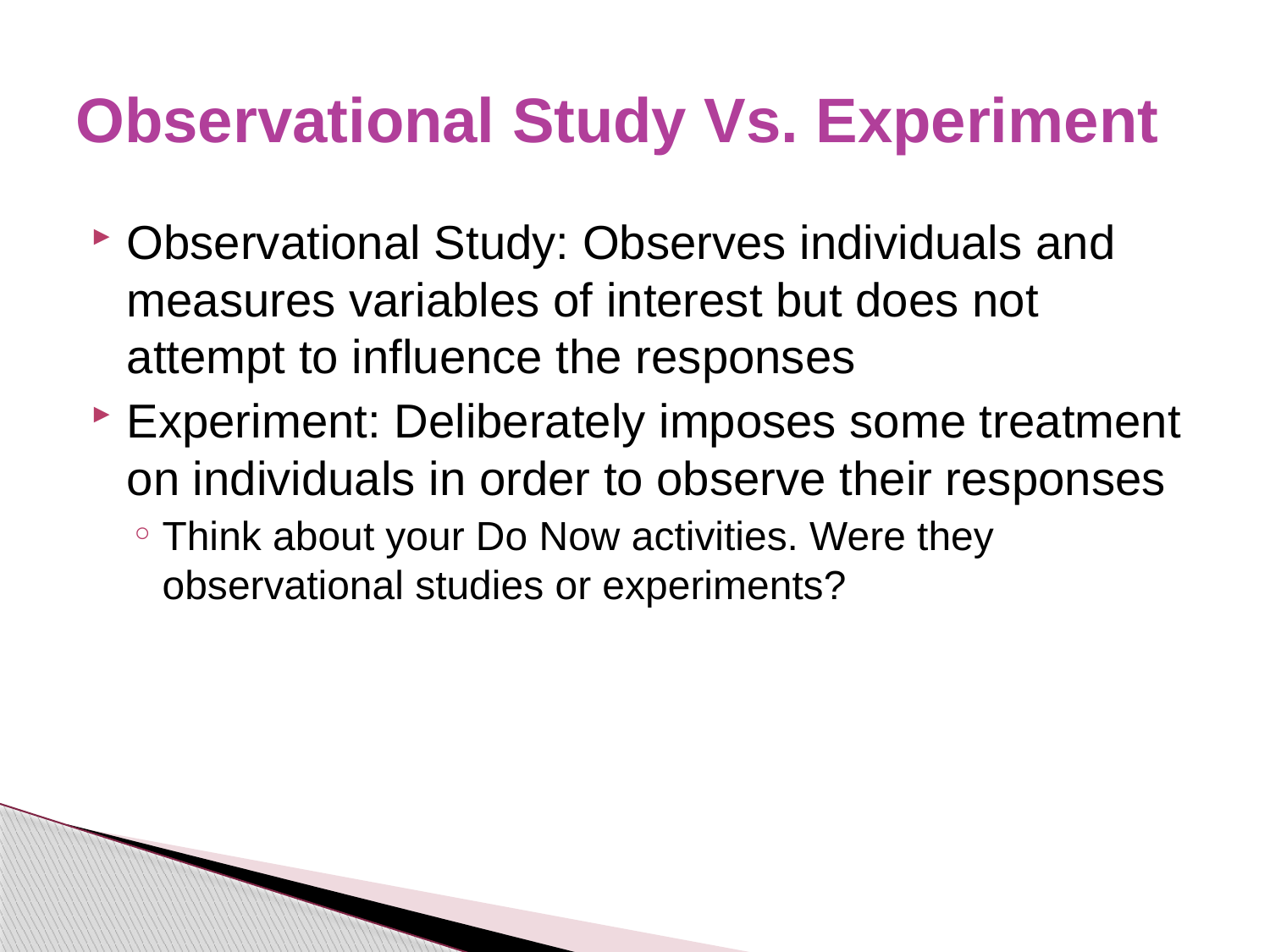

# Observational Study Vs. Experiment
Observational Study: Observes individuals and measures variables of interest but does not attempt to influence the responses
Experiment: Deliberately imposes some treatment on individuals in order to observe their responses
Think about your Do Now activities. Were they observational studies or experiments?